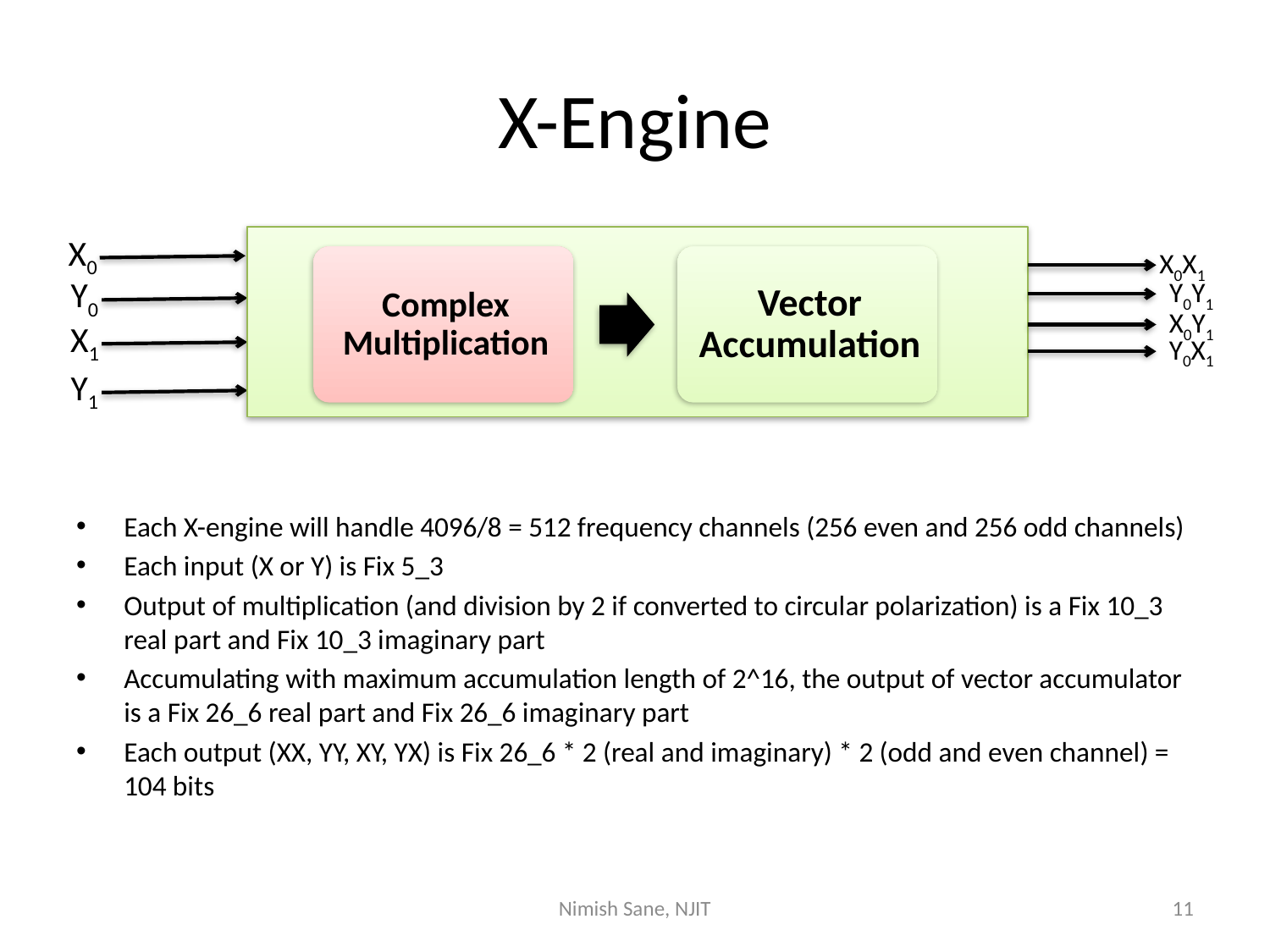

# X-Engine
Complex Multiplication

Vector Accumulation
X0

X0X1
Y0Y1
Y0
X0Y1
X1
Y0X1
Y1
Each X-engine will handle 4096/8 = 512 frequency channels (256 even and 256 odd channels)
Each input (X or Y) is Fix 5_3
Output of multiplication (and division by 2 if converted to circular polarization) is a Fix 10_3 real part and Fix 10_3 imaginary part
Accumulating with maximum accumulation length of 2^16, the output of vector accumulator is a Fix 26_6 real part and Fix 26_6 imaginary part
Each output (XX, YY, XY, YX) is Fix 26_6 * 2 (real and imaginary) * 2 (odd and even channel) = 104 bits
Nimish Sane, NJIT
11